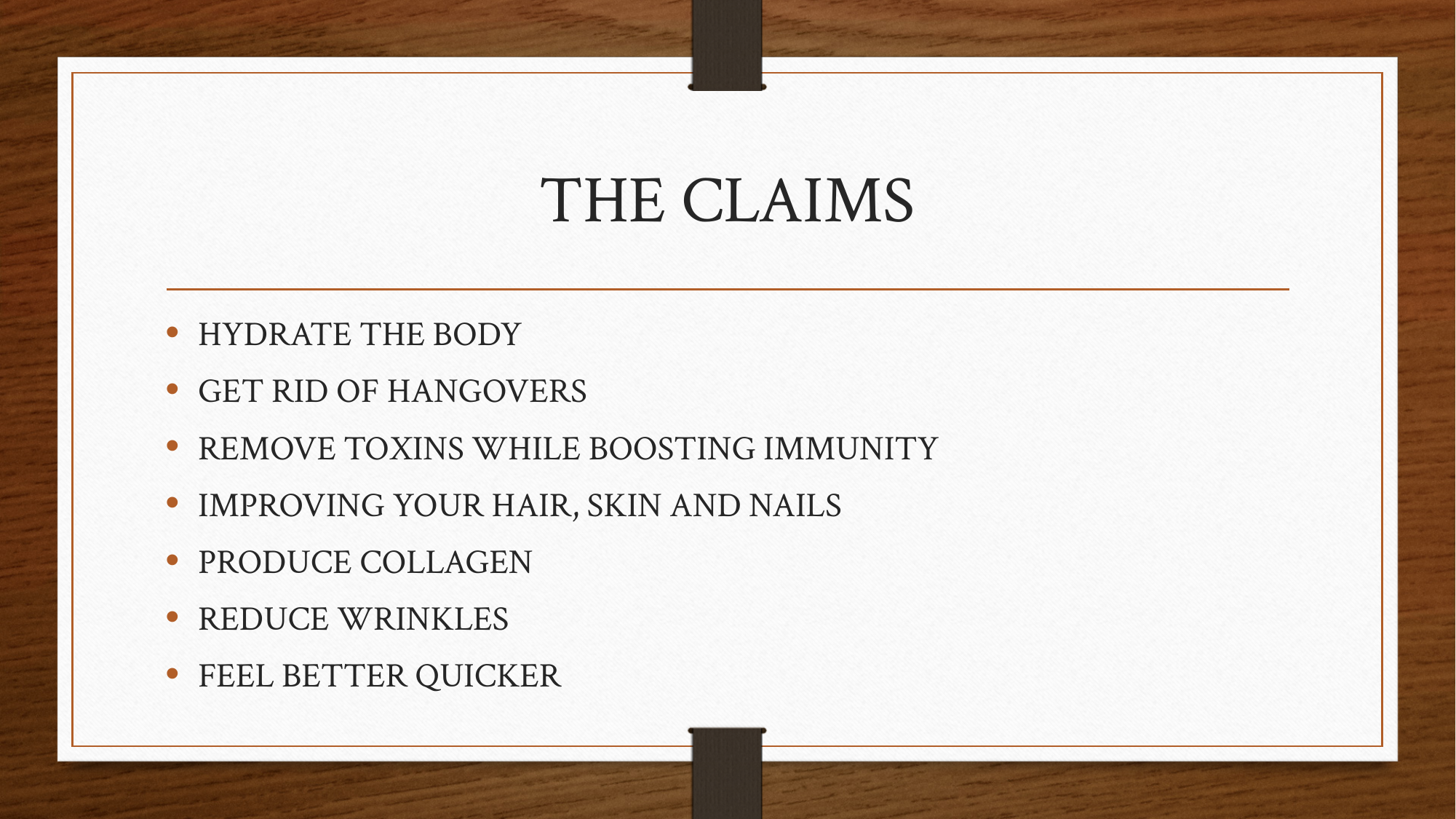

# THE CLAIMS
HYDRATE THE BODY
GET RID OF HANGOVERS
REMOVE TOXINS WHILE BOOSTING IMMUNITY
IMPROVING YOUR HAIR, SKIN AND NAILS
PRODUCE COLLAGEN
REDUCE WRINKLES
FEEL BETTER QUICKER